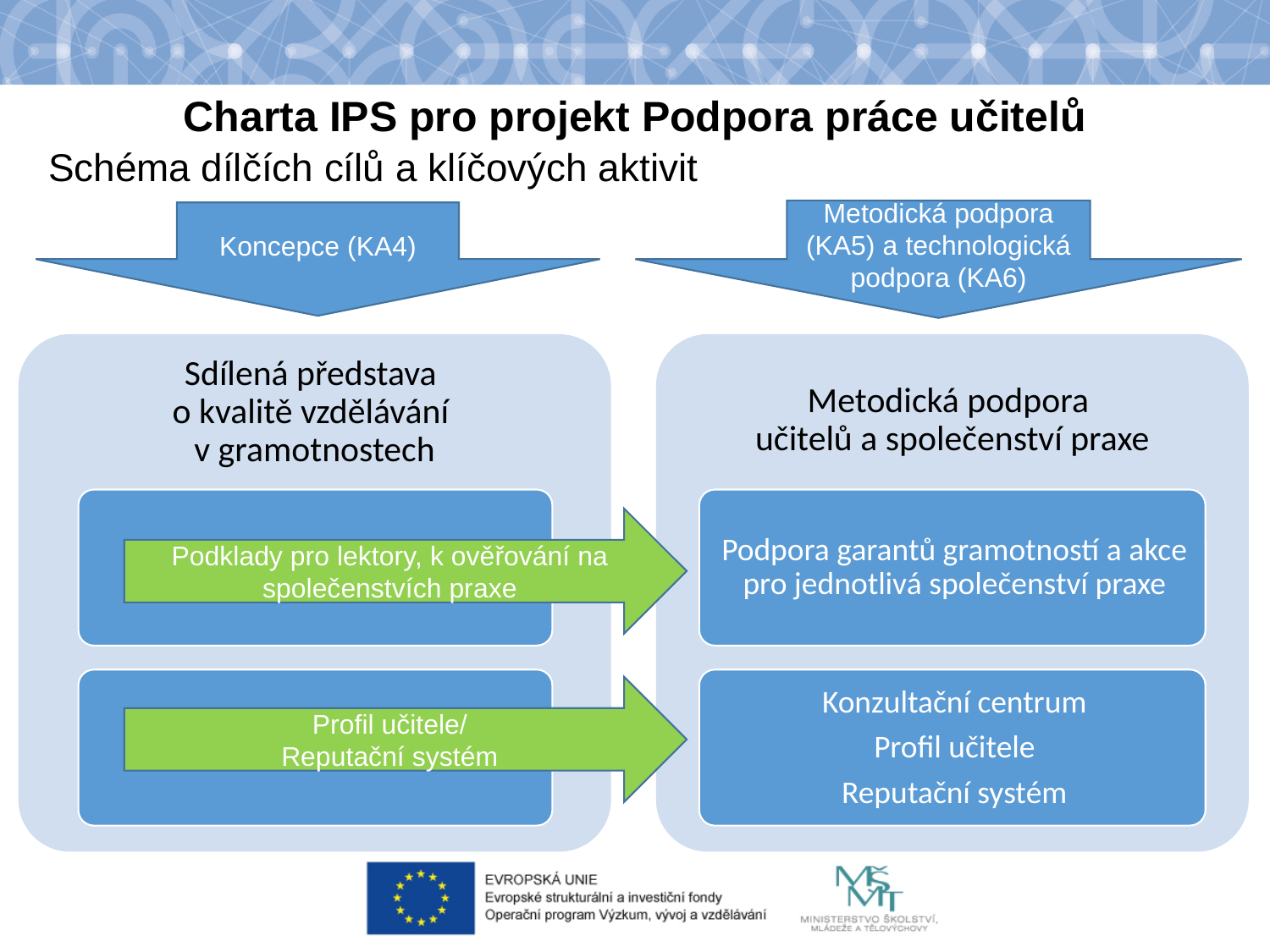

Charta IPS pro projekt Podpora práce učitelů
Schéma dílčích cílů a klíčových aktivit

Metodická podpora (KA5) a technologická podpora (KA6)
Koncepce (KA4)
Sdílená představa
o kvalitě vzdělávání
v gramotnostech

Metodická podpora
učitelů a společenství praxe
Podpora garantů gramotností a akce pro jednotlivá společenství praxe
Konzultační centrum
Profil učitele
Reputační systém
Podklady pro lektory, k ověřování na společenstvích praxe
Profil učitele/
Reputační systém